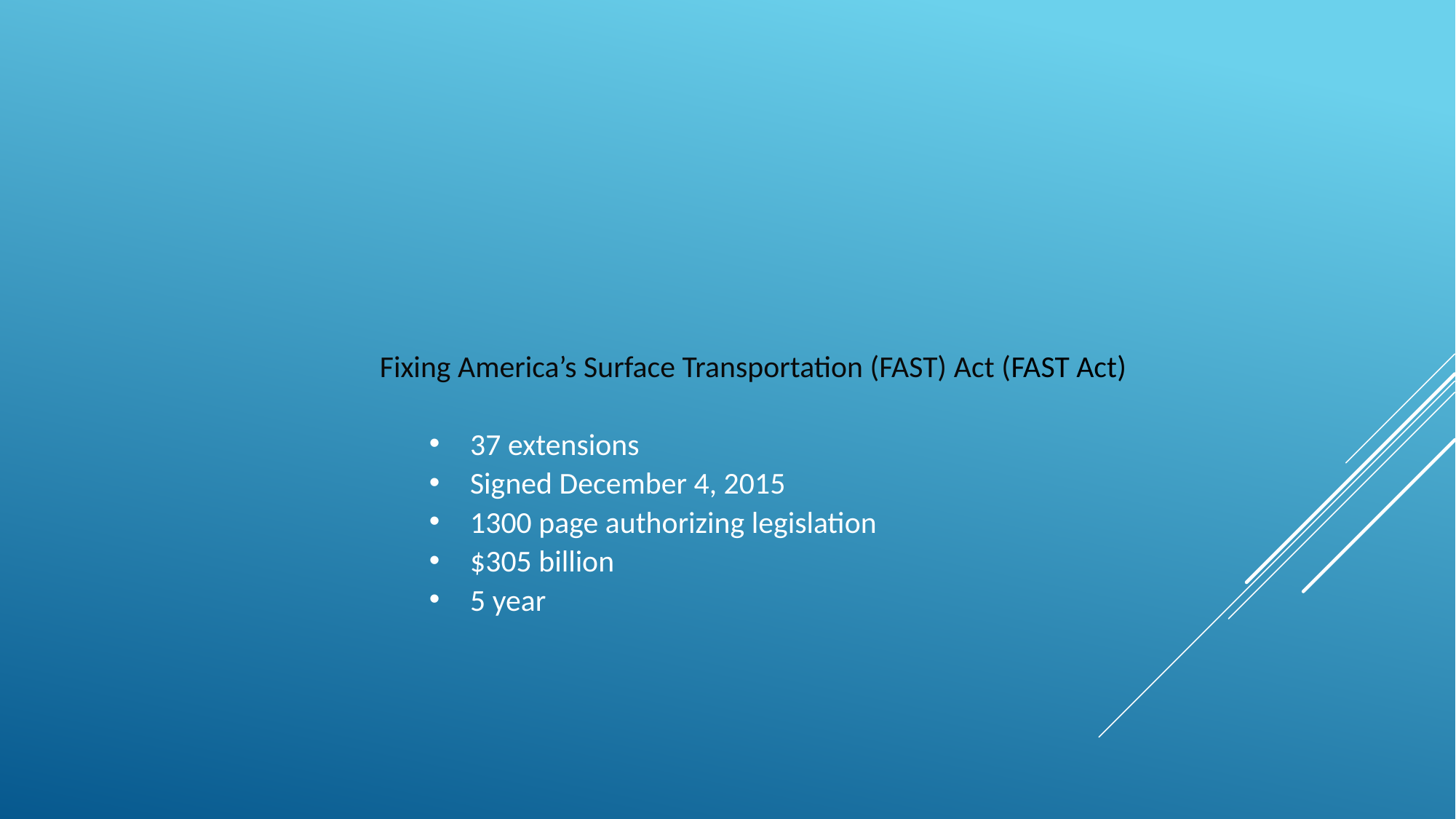

Fixing America’s Surface Transportation (FAST) Act (FAST Act)

37 extensions
Signed December 4, 2015
1300 page authorizing legislation
$305 billion
5 year